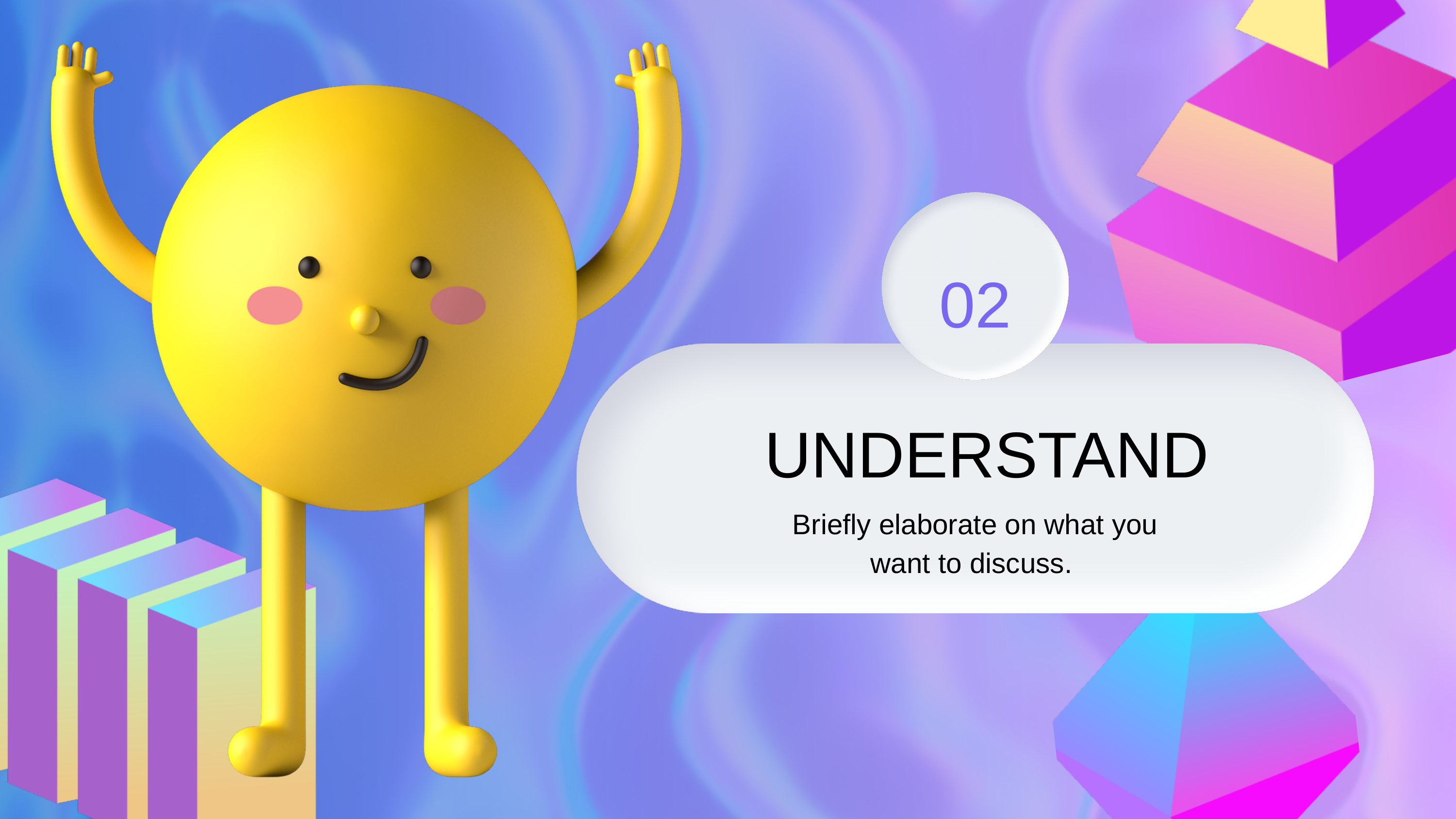

02

UNDERSTAND

Briefly elaborate on what you want to discuss.